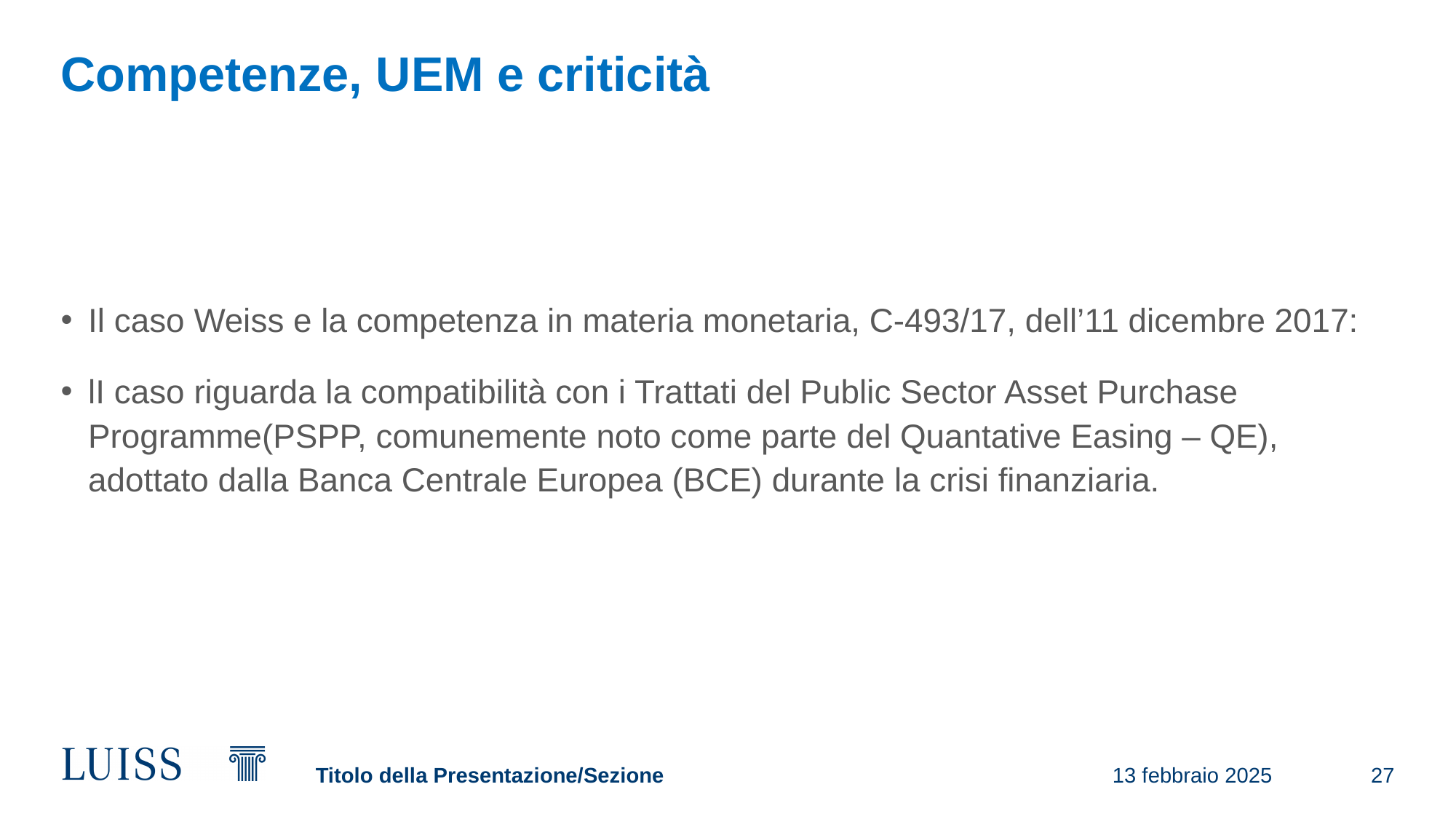

# Competenze, UEM e criticità
Il caso Weiss e la competenza in materia monetaria, C-493/17, dell’11 dicembre 2017:
lI caso riguarda la compatibilità con i Trattati del Public Sector Asset Purchase Programme(PSPP, comunemente noto come parte del Quantative Easing – QE), adottato dalla Banca Centrale Europea (BCE) durante la crisi finanziaria.

Titolo della Presentazione/Sezione
13 febbraio 2025
27